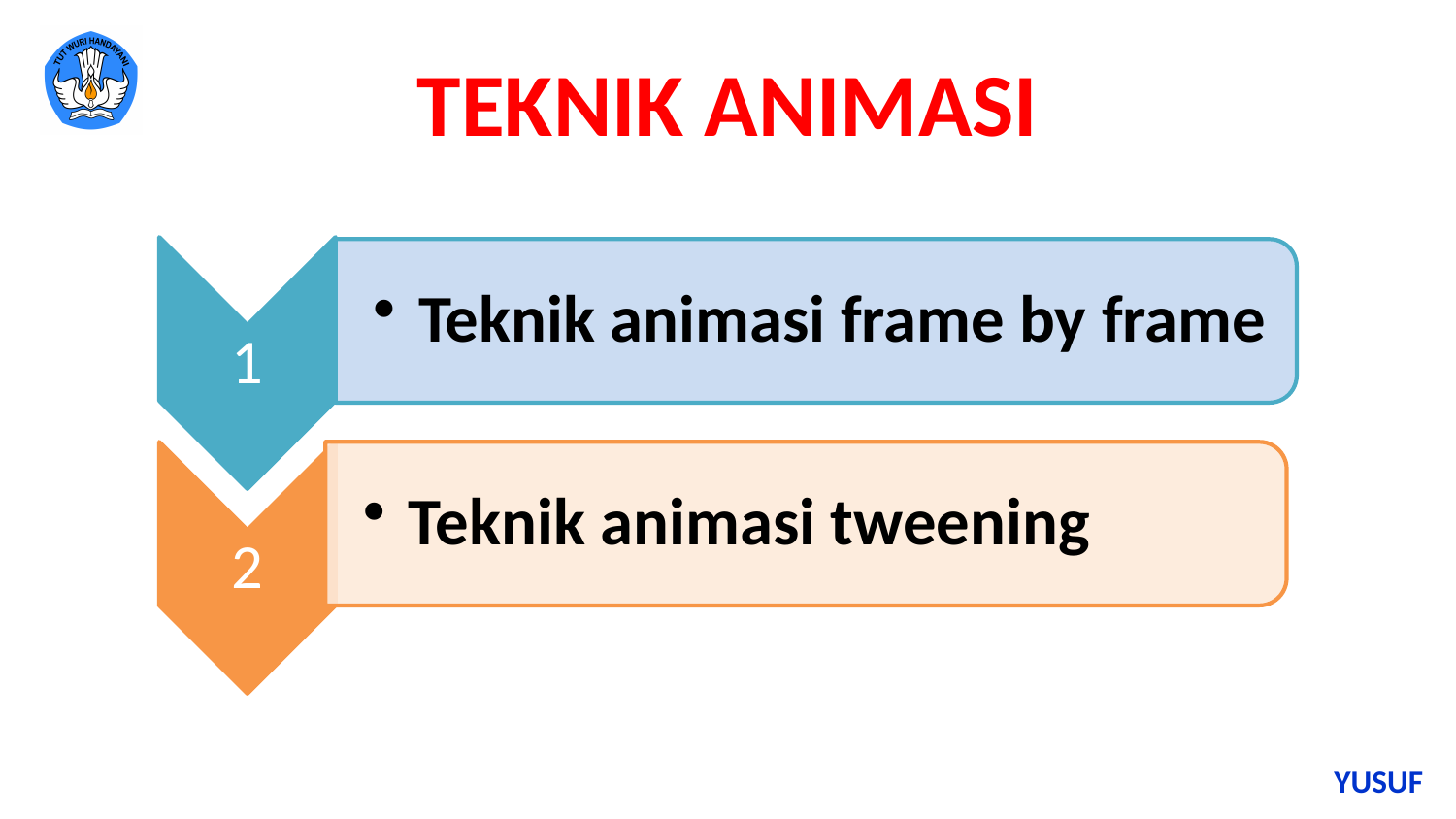

# TEKNIK ANIMASI

1

Teknik animasi frame by frame

2

Teknik animasi tweening